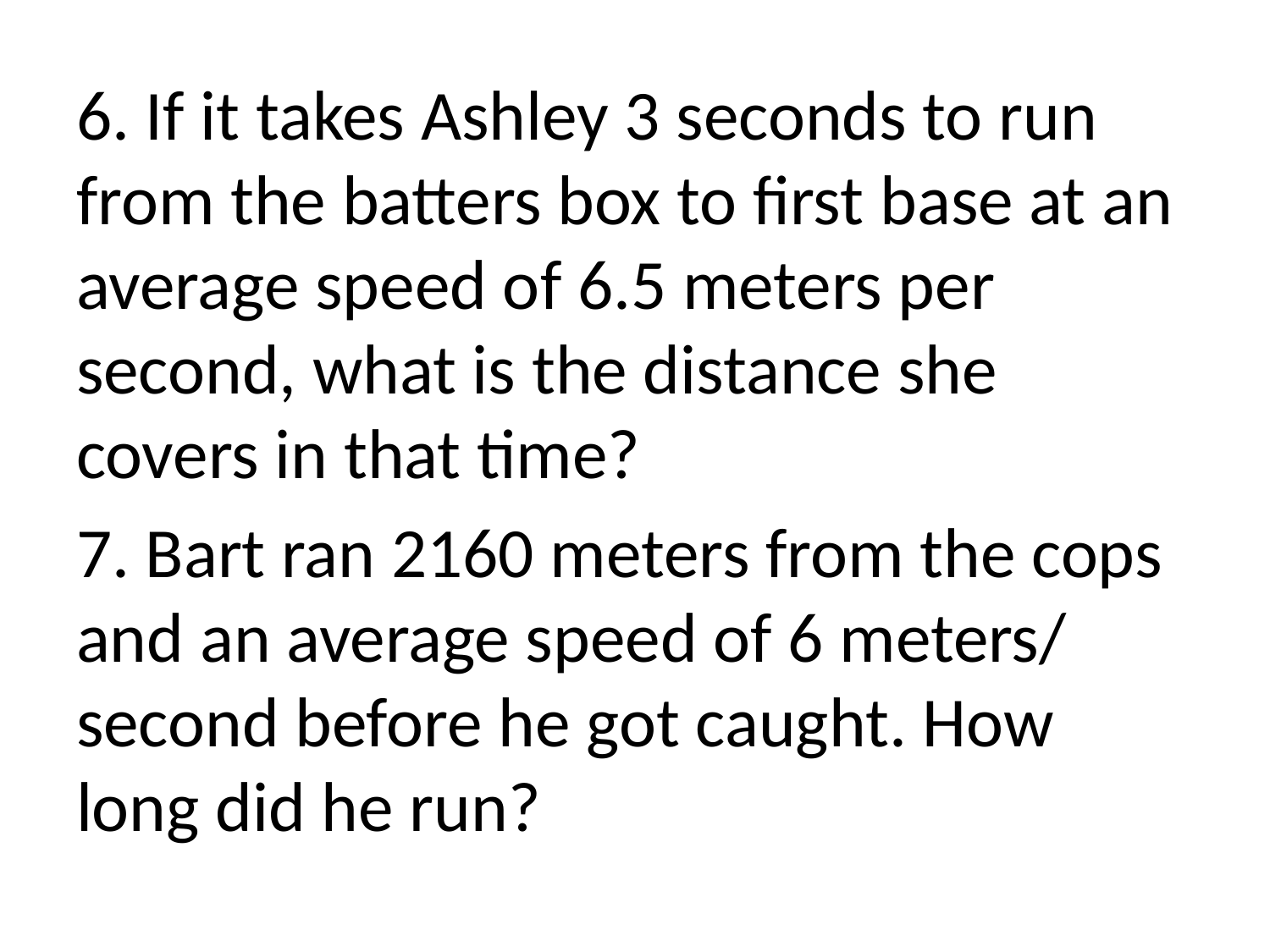

#
6. If it takes Ashley 3 seconds to run from the batters box to first base at an average speed of 6.5 meters per second, what is the distance she covers in that time?
7. Bart ran 2160 meters from the cops and an average speed of 6 meters/ second before he got caught. How long did he run?